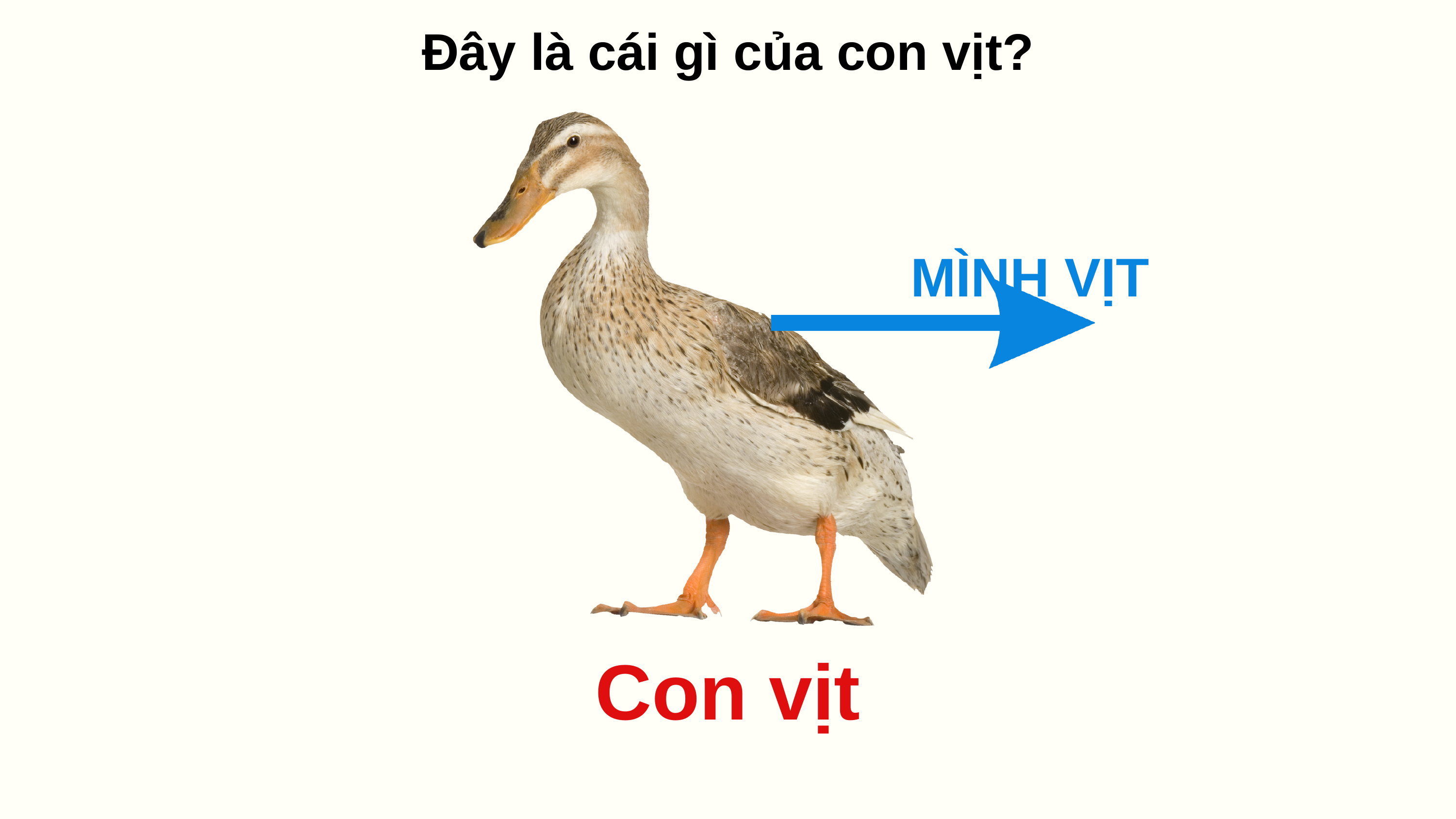

Đây là cái gì của con vịt?

MÌNH VỊT

Con vịt